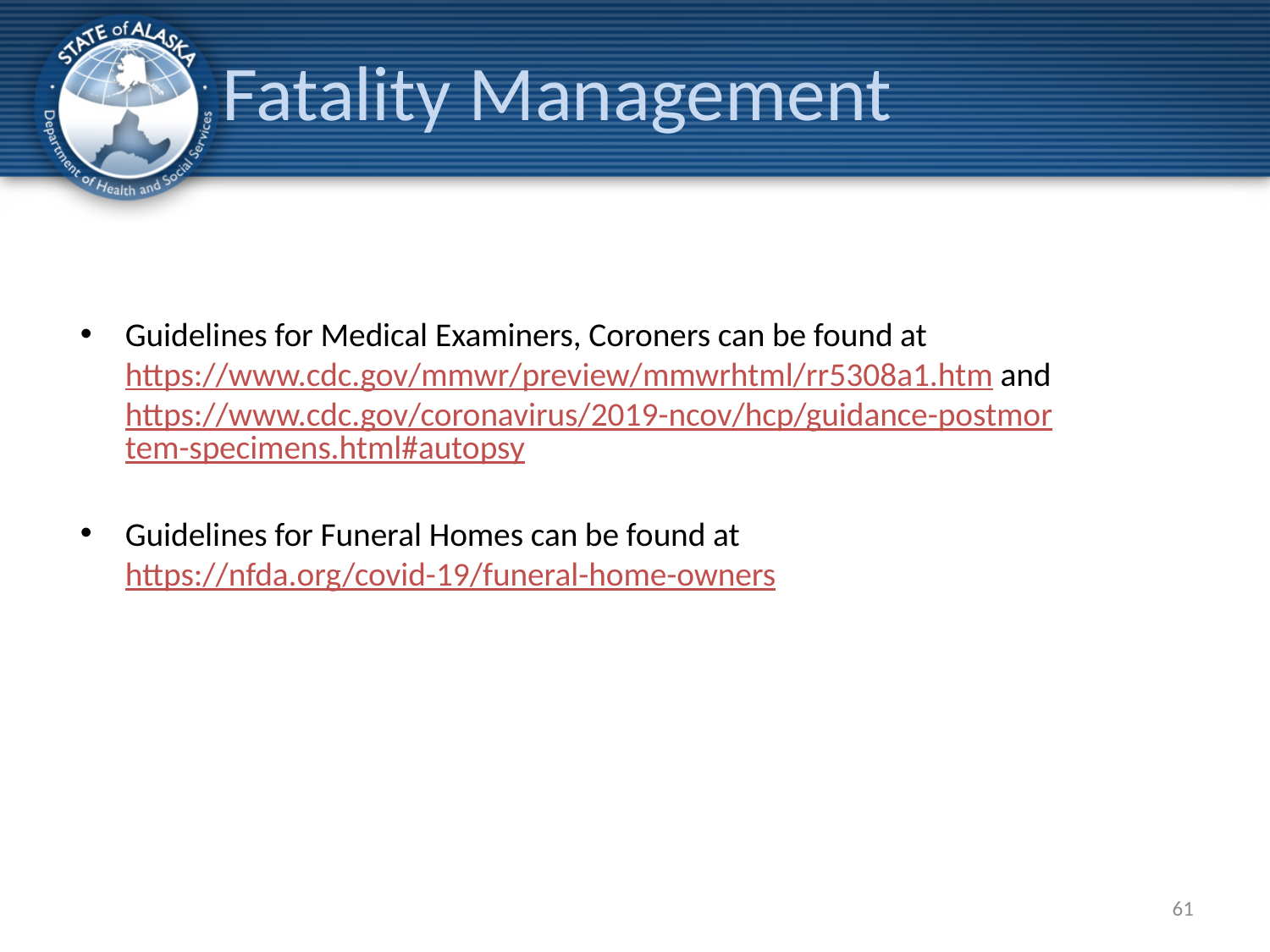

# Fatality Management
Guidelines for Medical Examiners, Coroners can be found at https://www.cdc.gov/mmwr/preview/mmwrhtml/rr5308a1.htm and https://www.cdc.gov/coronavirus/2019-ncov/hcp/guidance-postmortem-specimens.html#autopsy
Guidelines for Funeral Homes can be found at https://nfda.org/covid-19/funeral-home-owners
61